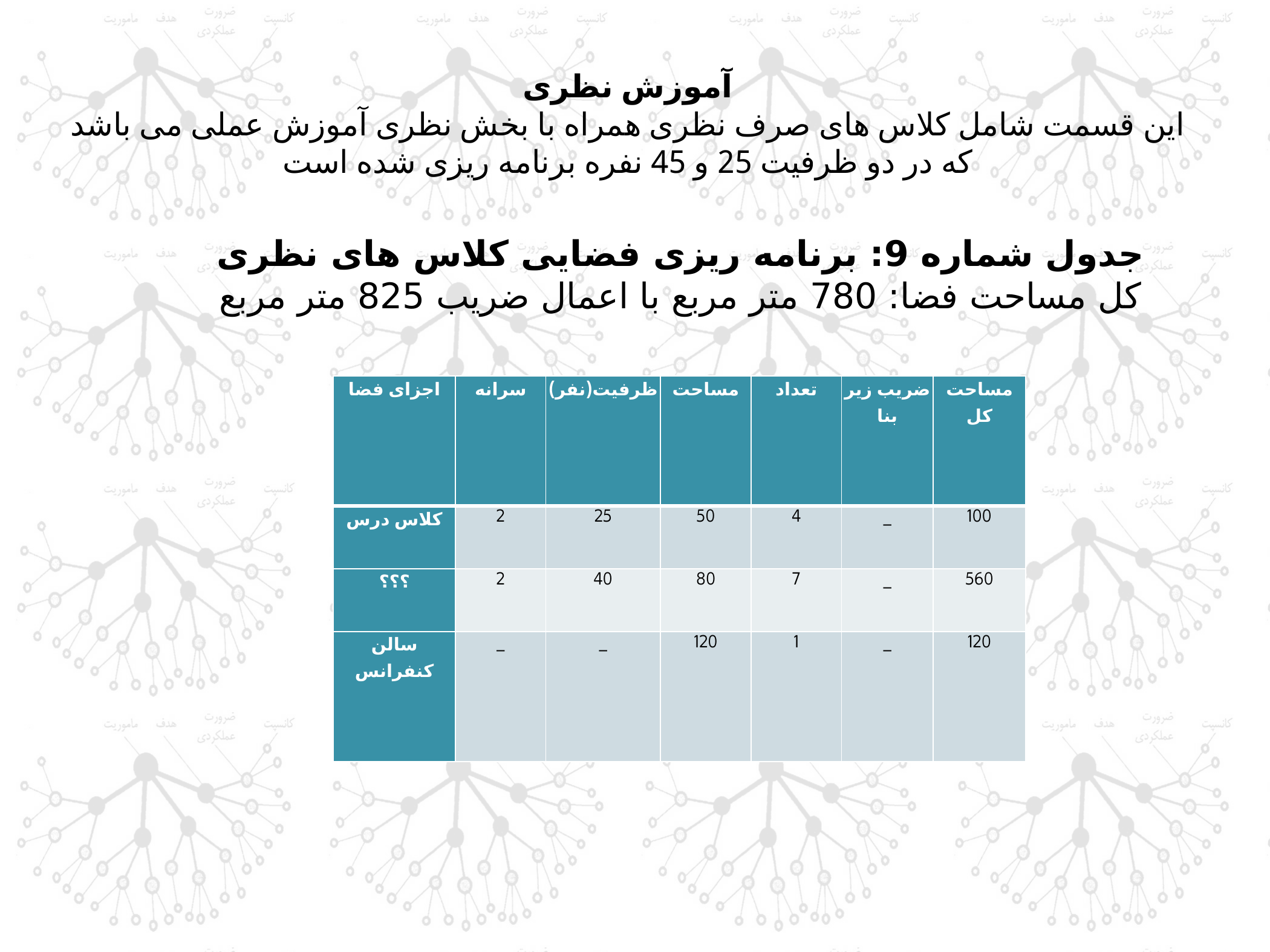

آموزش نظری
این قسمت شامل کلاس های صرف نظری همراه با بخش نظری آموزش عملی می باشد
که در دو ظرفیت 25 و 45 نفره برنامه ریزی شده است
جدول شماره 9: برنامه ریزی فضایی کلاس های نظری
کل مساحت فضا: 780 متر مربع با اعمال ضریب 825 متر مربع
| اجزای فضا | سرانه | ظرفیت(نفر) | مساحت | تعداد | ضریب زیر بنا | مساحت کل |
| --- | --- | --- | --- | --- | --- | --- |
| کلاس درس | 2 | 25 | 50 | 4 | \_ | 100 |
| ؟؟؟ | 2 | 40 | 80 | 7 | \_ | 560 |
| سالن کنفرانس | \_ | \_ | 120 | 1 | \_ | 120 |